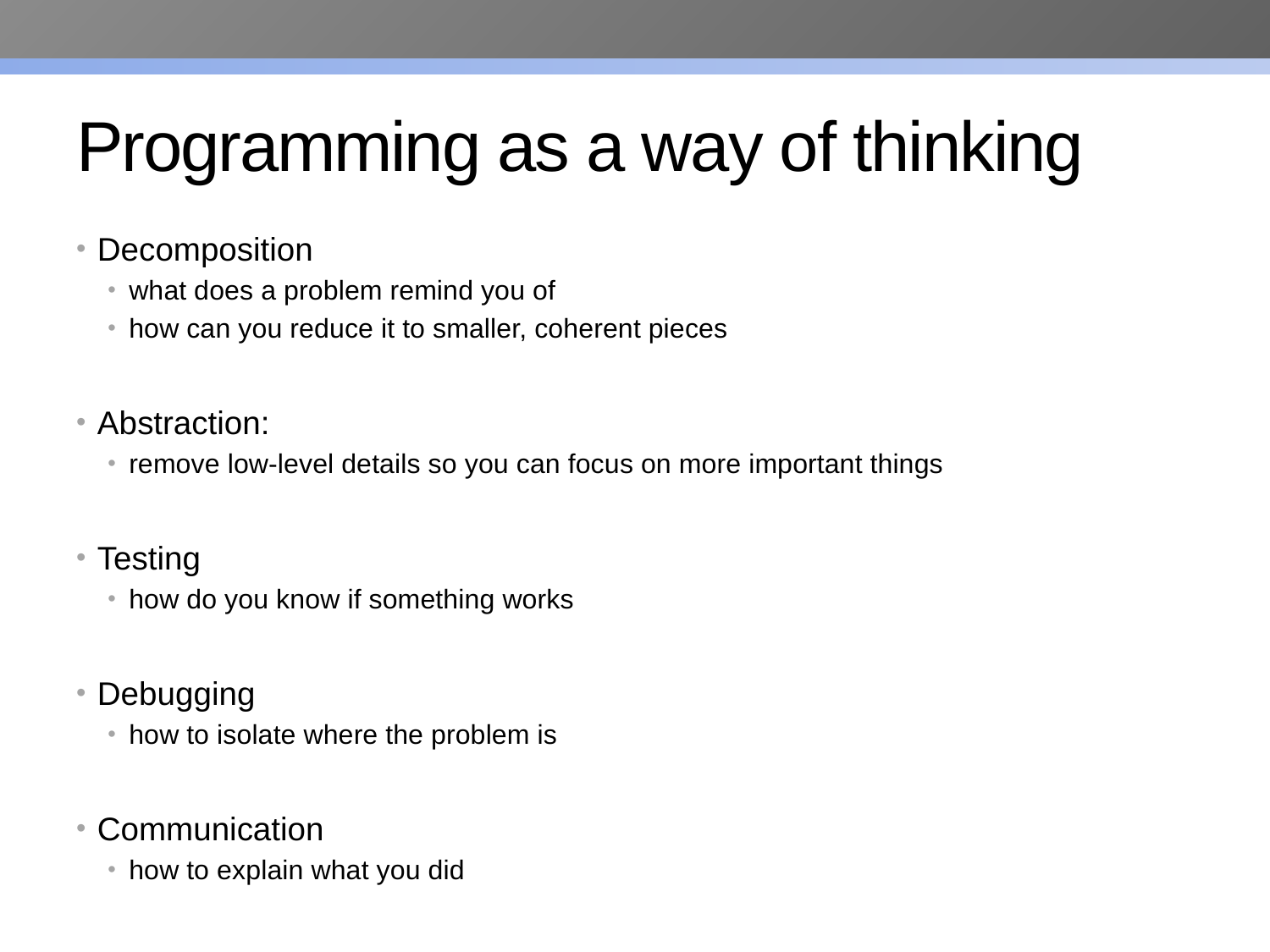

# Programming as a way of thinking
Decomposition
what does a problem remind you of
how can you reduce it to smaller, coherent pieces

Abstraction:
remove low-level details so you can focus on more important things

Testing
how do you know if something works

Debugging
how to isolate where the problem is

Communication
how to explain what you did